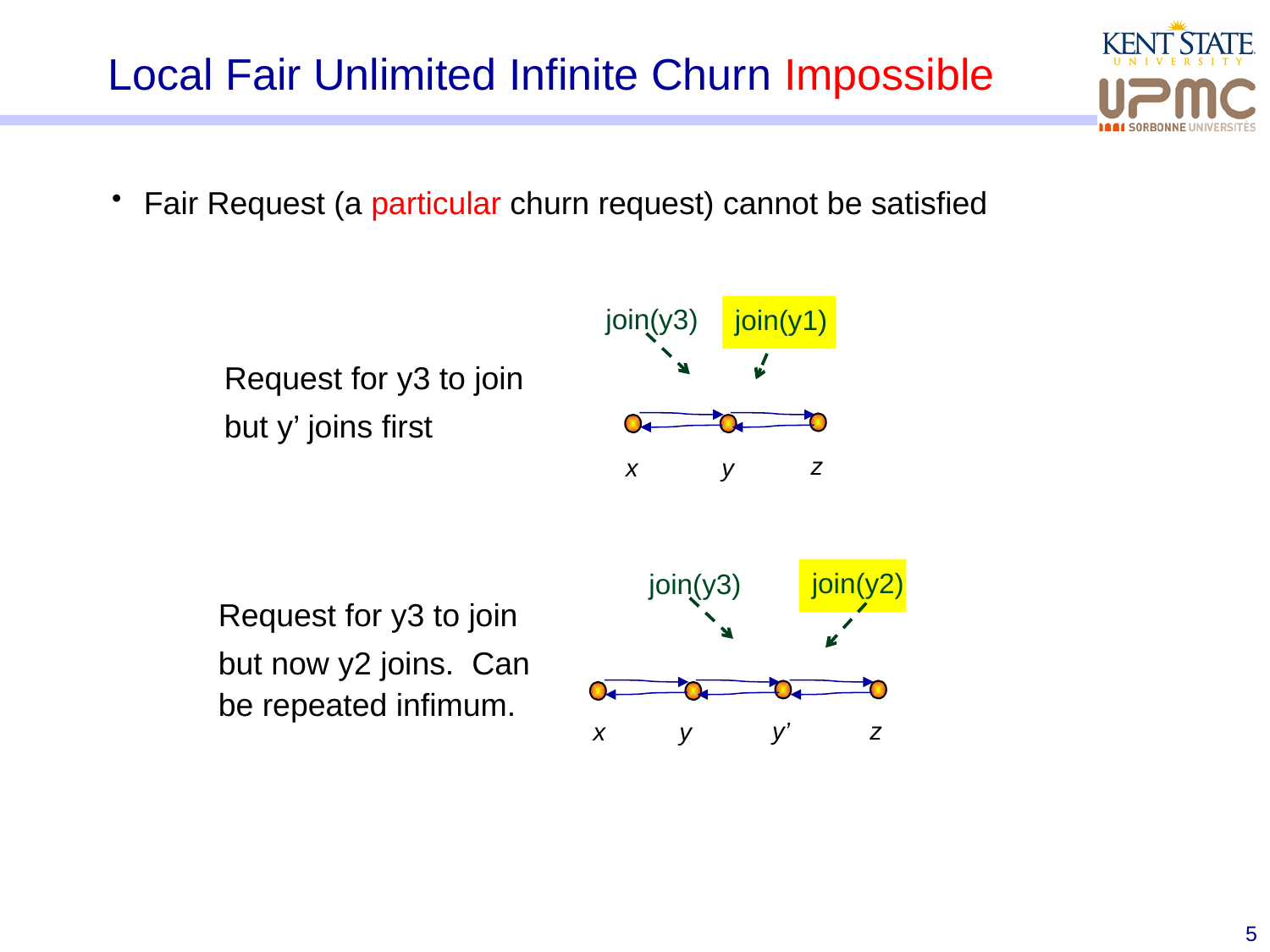

# Local Fair Unlimited Infinite Churn Impossible
Fair Request (a particular churn request) cannot be satisfied

join(y3)
join(y1)
Request for y3 to join
but y’ joins first

z
x
y
join(y2)
join(y3)
Request for y3 to join
but now y2 joins.  Can be repeated infimum.

y’
z
x
y